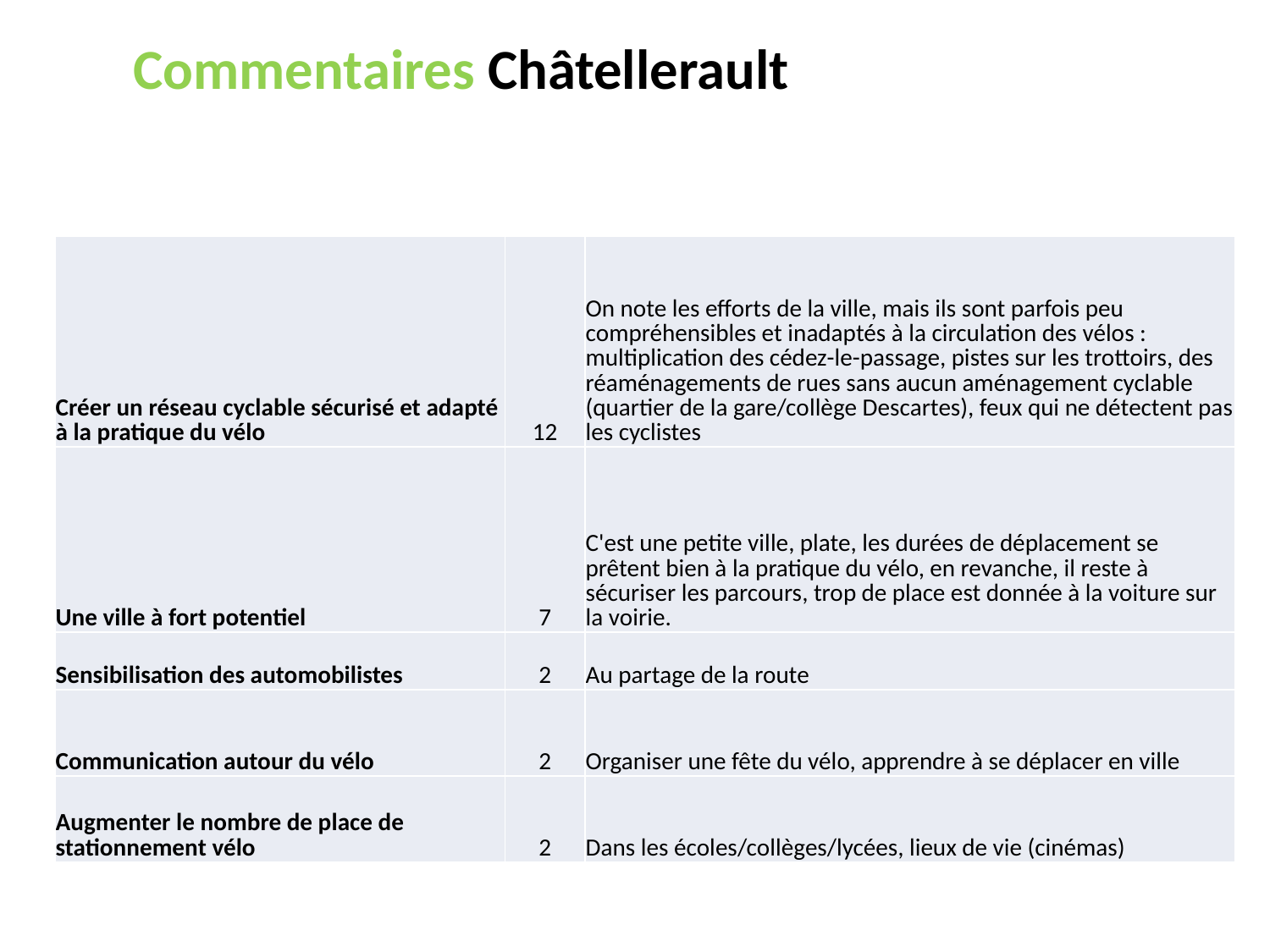

# Commentaires Châtellerault
| Créer un réseau cyclable sécurisé et adapté à la pratique du vélo | 12 | On note les efforts de la ville, mais ils sont parfois peu compréhensibles et inadaptés à la circulation des vélos : multiplication des cédez-le-passage, pistes sur les trottoirs, des réaménagements de rues sans aucun aménagement cyclable (quartier de la gare/collège Descartes), feux qui ne détectent pas les cyclistes |
| --- | --- | --- |
| Une ville à fort potentiel | 7 | C'est une petite ville, plate, les durées de déplacement se prêtent bien à la pratique du vélo, en revanche, il reste à sécuriser les parcours, trop de place est donnée à la voiture sur la voirie. |
| Sensibilisation des automobilistes | 2 | Au partage de la route |
| Communication autour du vélo | 2 | Organiser une fête du vélo, apprendre à se déplacer en ville |
| Augmenter le nombre de place de stationnement vélo | 2 | Dans les écoles/collèges/lycées, lieux de vie (cinémas) |